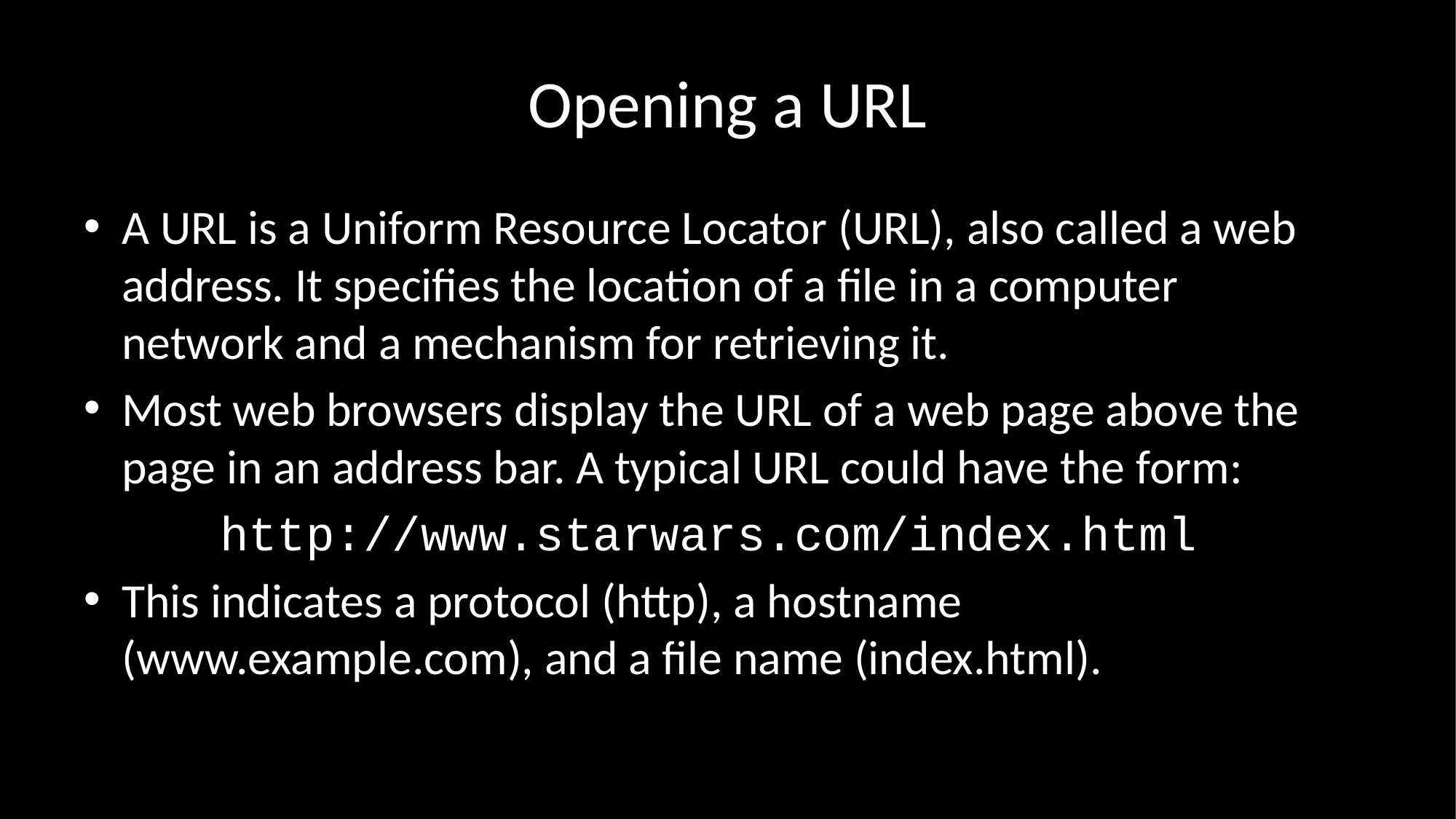

# Opening a URL
A URL is a Uniform Resource Locator (URL), also called a web address. It specifies the location of a file in a computer network and a mechanism for retrieving it.
Most web browsers display the URL of a web page above the page in an address bar. A typical URL could have the form:
http://www.starwars.com/index.html
This indicates a protocol (http), a hostname (www.example.com), and a file name (index.html).